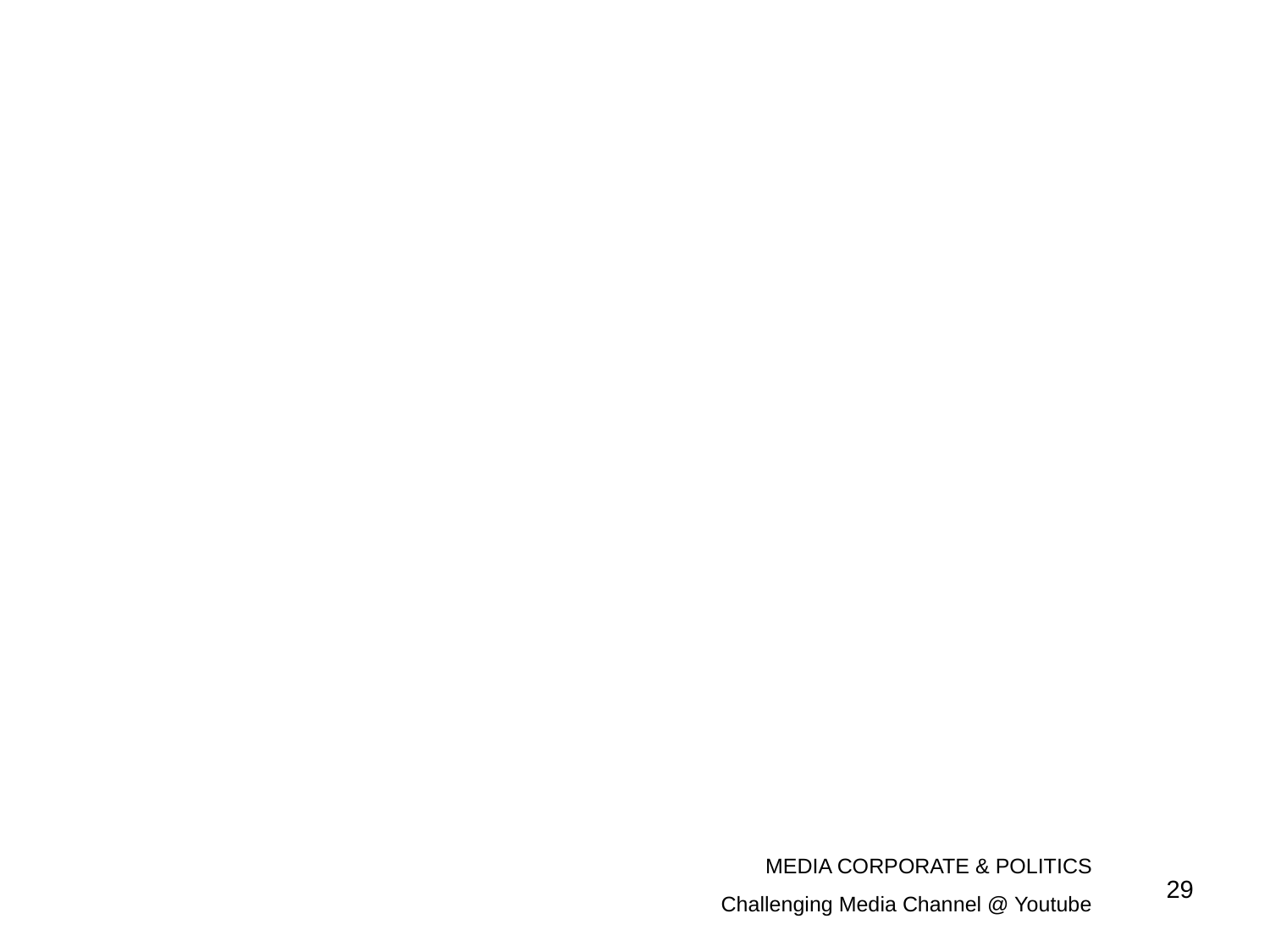

MEDIA CORPORATE & POLITICS
Challenging Media Channel @ Youtube
29